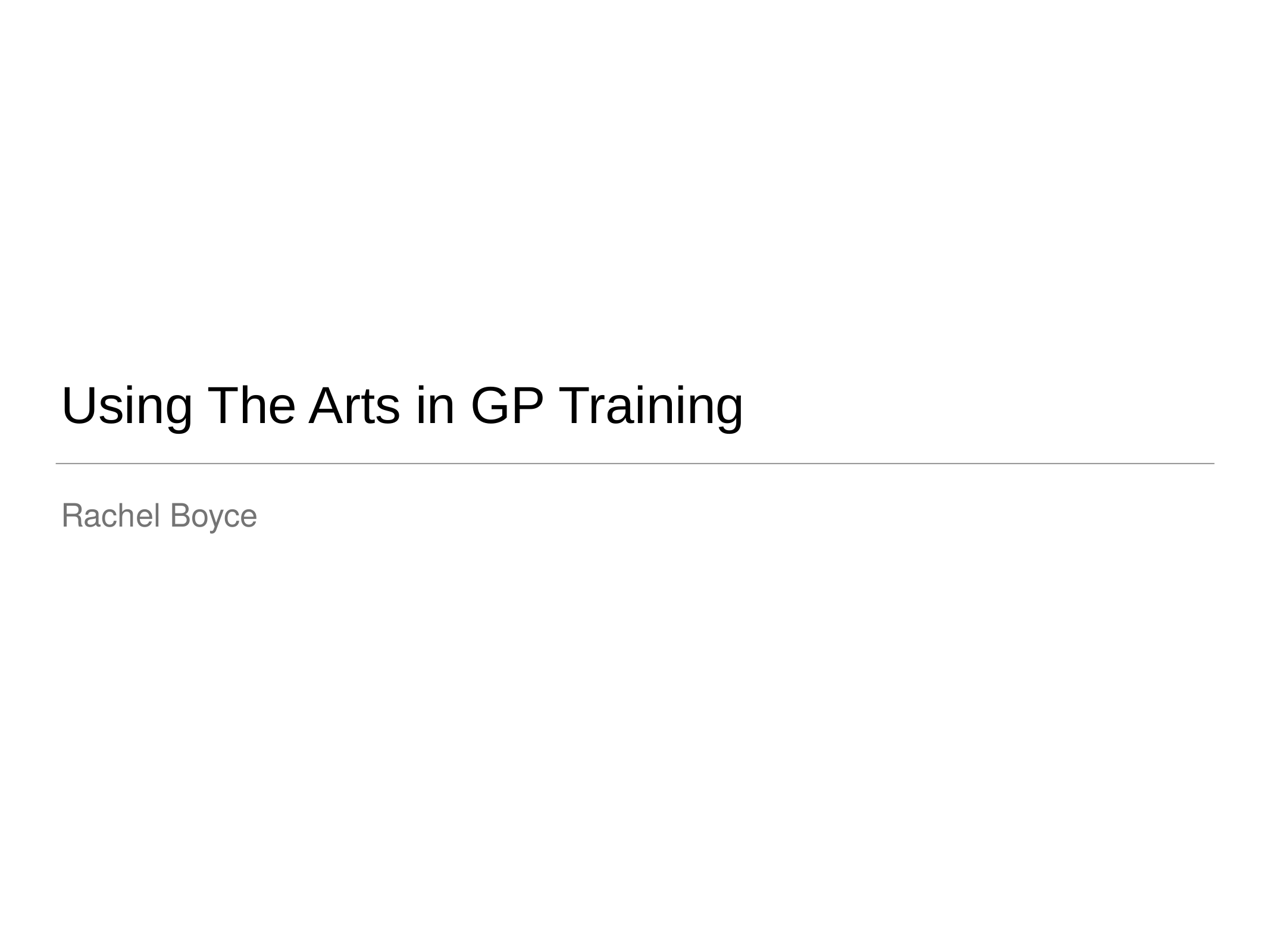

# Using The Arts in GP Training
Rachel Boyce